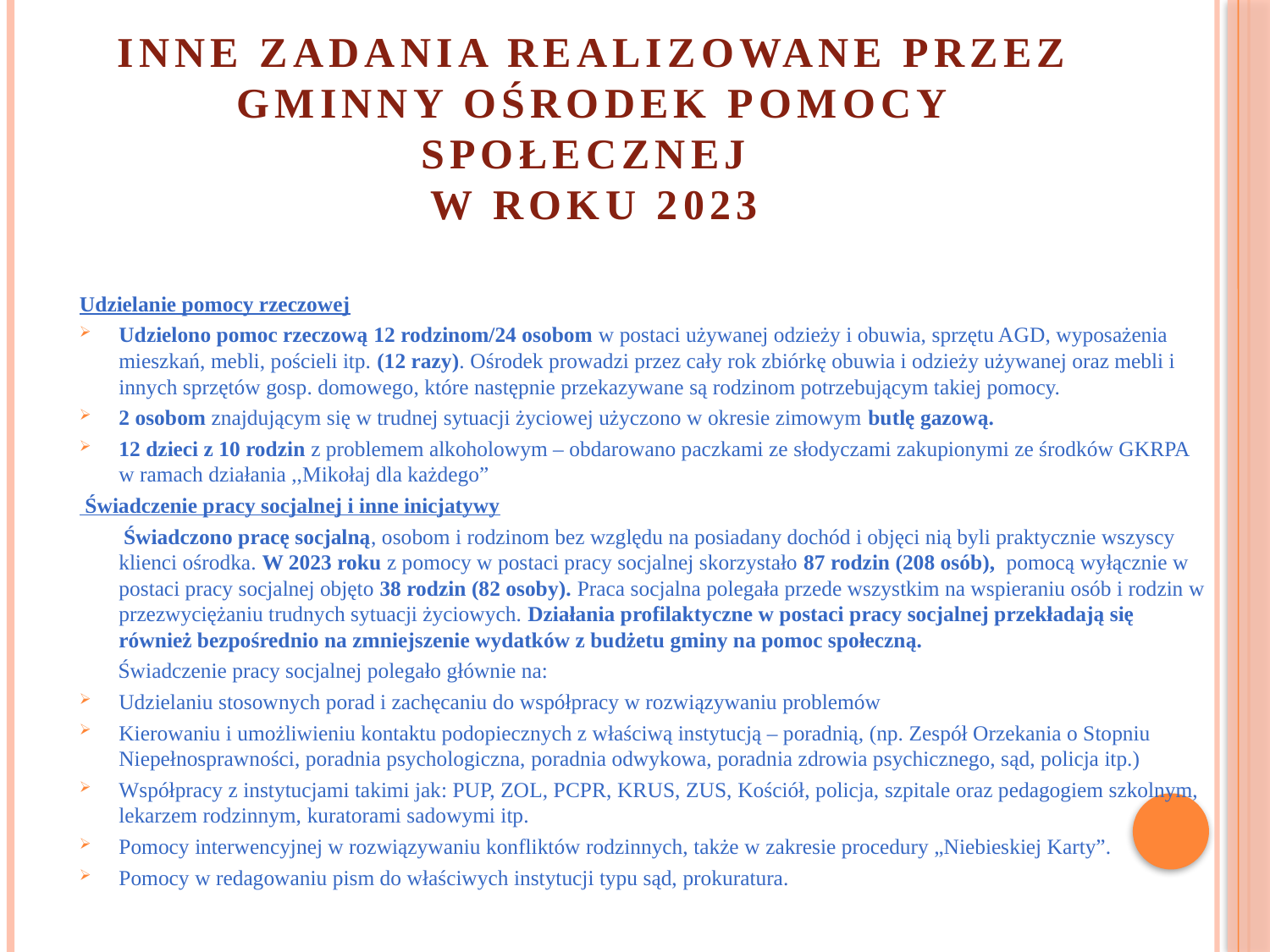

# INNE ZADANIA REALIZOWANE PRZEZ GMINNY OŚRODEK POMOCY SPOŁECZNEJ W ROKU 2023
Udzielanie pomocy rzeczowej
Udzielono pomoc rzeczową 12 rodzinom/24 osobom w postaci używanej odzieży i obuwia, sprzętu AGD, wyposażenia mieszkań, mebli, pościeli itp. (12 razy). Ośrodek prowadzi przez cały rok zbiórkę obuwia i odzieży używanej oraz mebli i innych sprzętów gosp. domowego, które następnie przekazywane są rodzinom potrzebującym takiej pomocy.
2 osobom znajdującym się w trudnej sytuacji życiowej użyczono w okresie zimowym butlę gazową.
12 dzieci z 10 rodzin z problemem alkoholowym – obdarowano paczkami ze słodyczami zakupionymi ze środków GKRPA w ramach działania ,,Mikołaj dla każdego”
 Świadczenie pracy socjalnej i inne inicjatywy
        Świadczono pracę socjalną, osobom i rodzinom bez względu na posiadany dochód i objęci nią byli praktycznie wszyscy klienci ośrodka. W 2023 roku z pomocy w postaci pracy socjalnej skorzystało 87 rodzin (208 osób),  pomocą wyłącznie w postaci pracy socjalnej objęto 38 rodzin (82 osoby). Praca socjalna polegała przede wszystkim na wspieraniu osób i rodzin w przezwyciężaniu trudnych sytuacji życiowych. Działania profilaktyczne w postaci pracy socjalnej przekładają się również bezpośrednio na zmniejszenie wydatków z budżetu gminy na pomoc społeczną.
       Świadczenie pracy socjalnej polegało głównie na:
Udzielaniu stosownych porad i zachęcaniu do współpracy w rozwiązywaniu problemów
Kierowaniu i umożliwieniu kontaktu podopiecznych z właściwą instytucją – poradnią, (np. Zespół Orzekania o Stopniu Niepełnosprawności, poradnia psychologiczna, poradnia odwykowa, poradnia zdrowia psychicznego, sąd, policja itp.)
Współpracy z instytucjami takimi jak: PUP, ZOL, PCPR, KRUS, ZUS, Kościół, policja, szpitale oraz pedagogiem szkolnym, lekarzem rodzinnym, kuratorami sadowymi itp.
Pomocy interwencyjnej w rozwiązywaniu konfliktów rodzinnych, także w zakresie procedury „Niebieskiej Karty”.
Pomocy w redagowaniu pism do właściwych instytucji typu sąd, prokuratura.